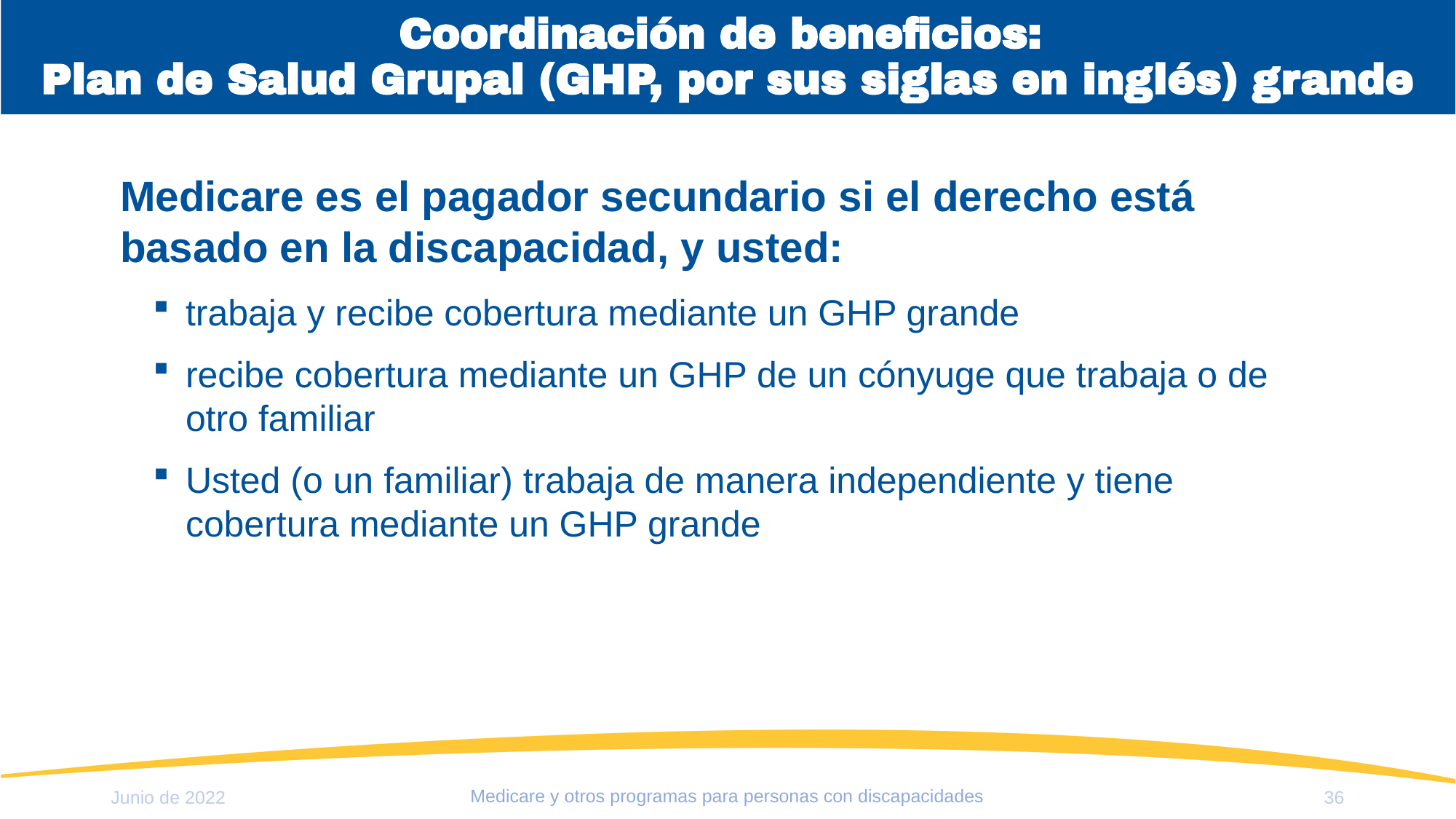

# Coordinación de beneficios: Plan de Salud Grupal (GHP, por sus siglas en inglés) grande
Medicare es el pagador secundario si el derecho está basado en la discapacidad, y usted:
trabaja y recibe cobertura mediante un GHP grande
recibe cobertura mediante un GHP de un cónyuge que trabaja o de otro familiar
Usted (o un familiar) trabaja de manera independiente y tiene cobertura mediante un GHP grande
Medicare y otros programas para personas con discapacidades
Junio de 2022
36